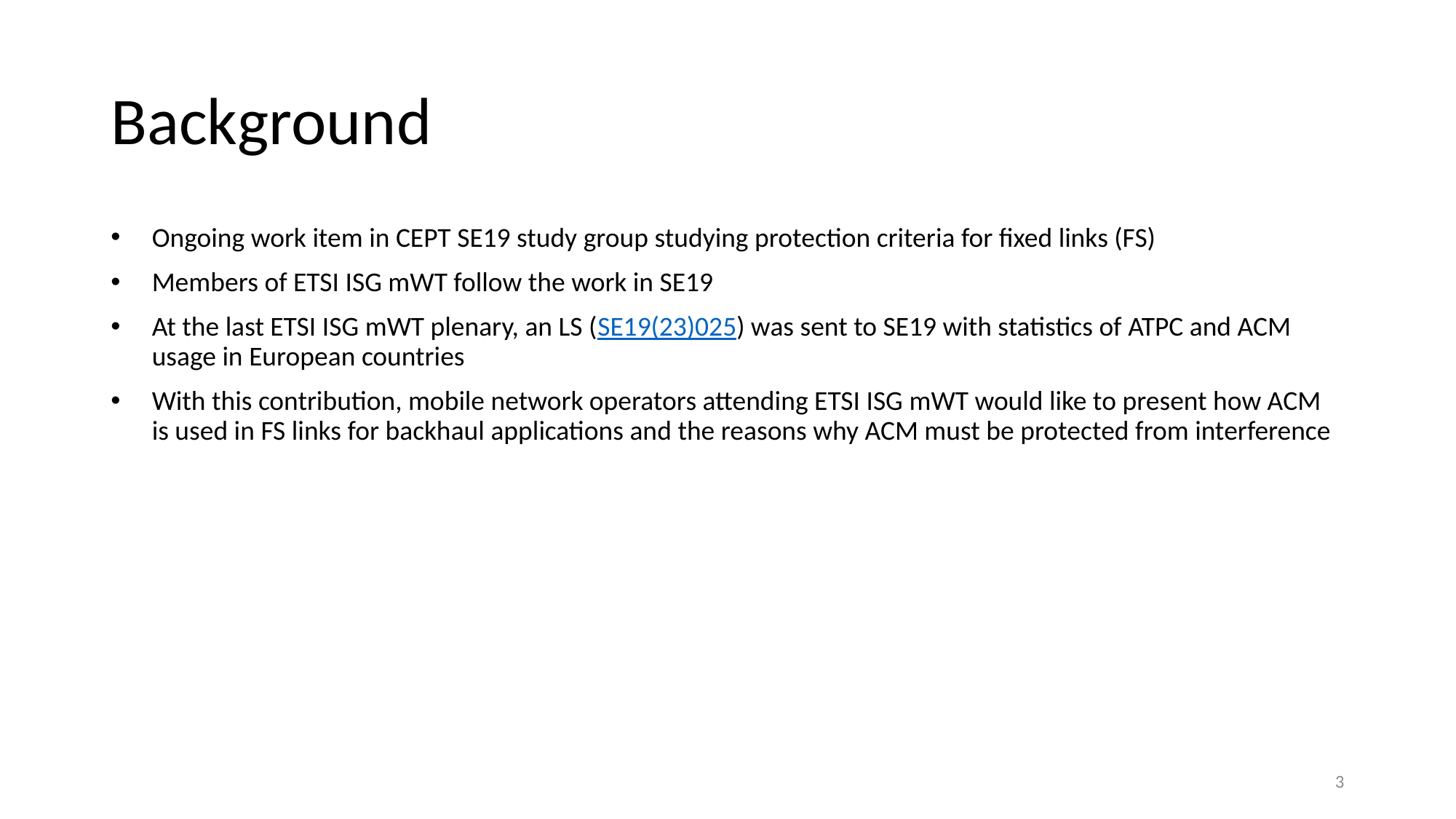

# Background
Ongoing work item in CEPT SE19 study group studying protection criteria for fixed links (FS)
Members of ETSI ISG mWT follow the work in SE19
At the last ETSI ISG mWT plenary, an LS (SE19(23)025) was sent to SE19 with statistics of ATPC and ACM usage in European countries
With this contribution, mobile network operators attending ETSI ISG mWT would like to present how ACM is used in FS links for backhaul applications and the reasons why ACM must be protected from interference

3